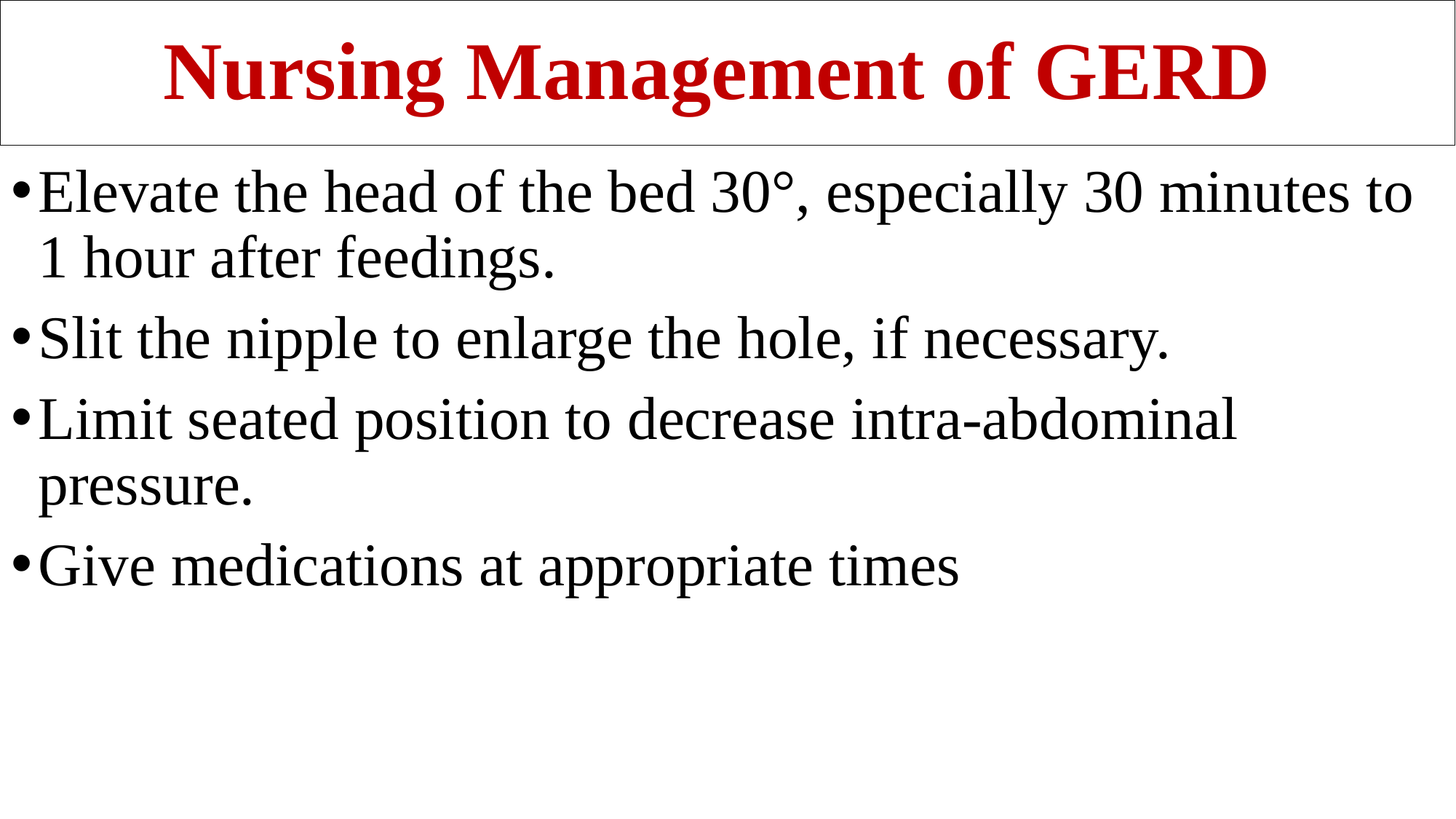

# Nursing Management of GERD
Elevate the head of the bed 30°, especially 30 minutes to 1 hour after feedings.
Slit the nipple to enlarge the hole, if necessary.
Limit seated position to decrease intra-abdominal pressure.
Give medications at appropriate times